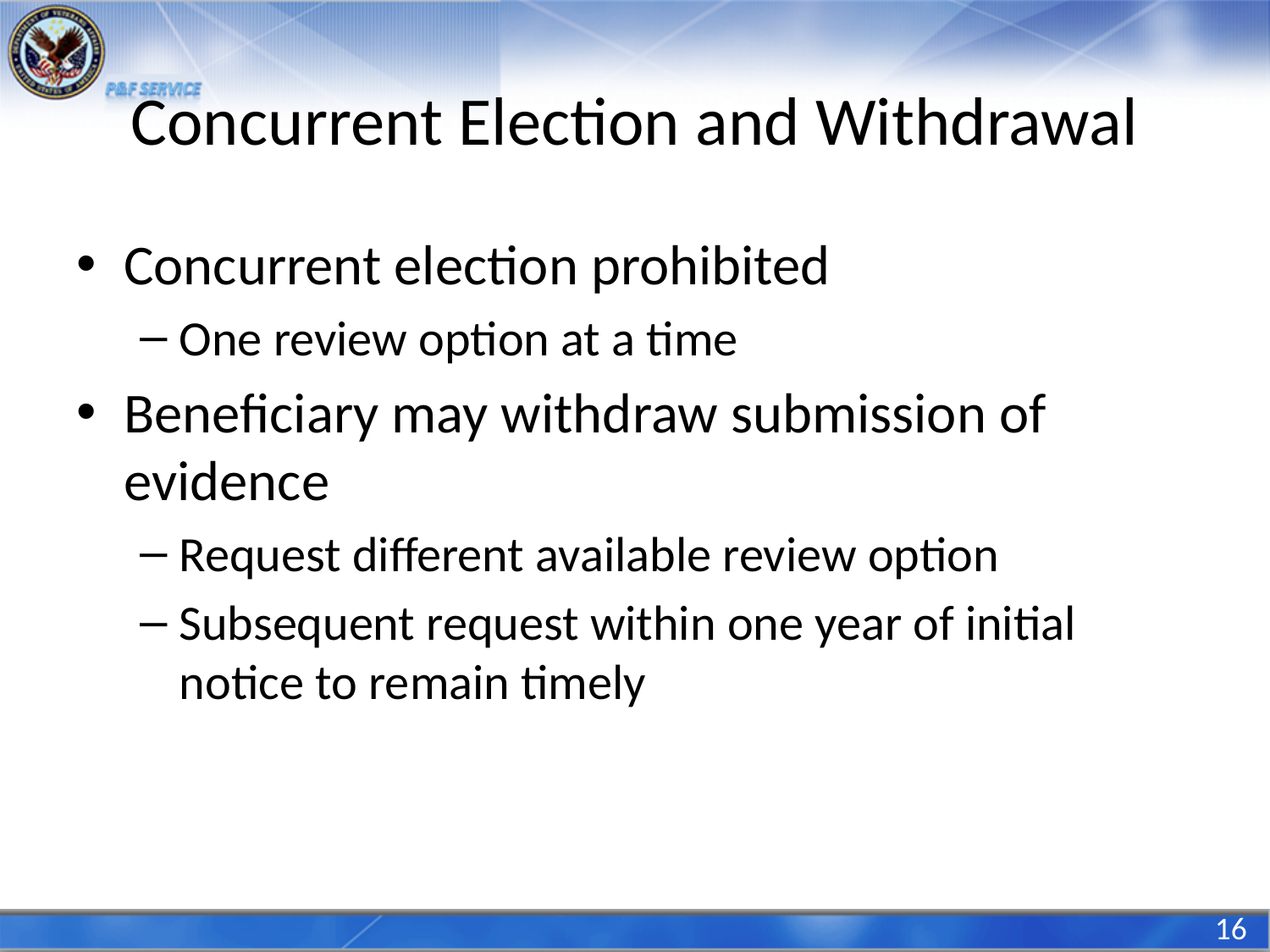

# Concurrent Election and Withdrawal
Concurrent election prohibited
One review option at a time
Beneficiary may withdraw submission of evidence
Request different available review option
Subsequent request within one year of initial notice to remain timely

16